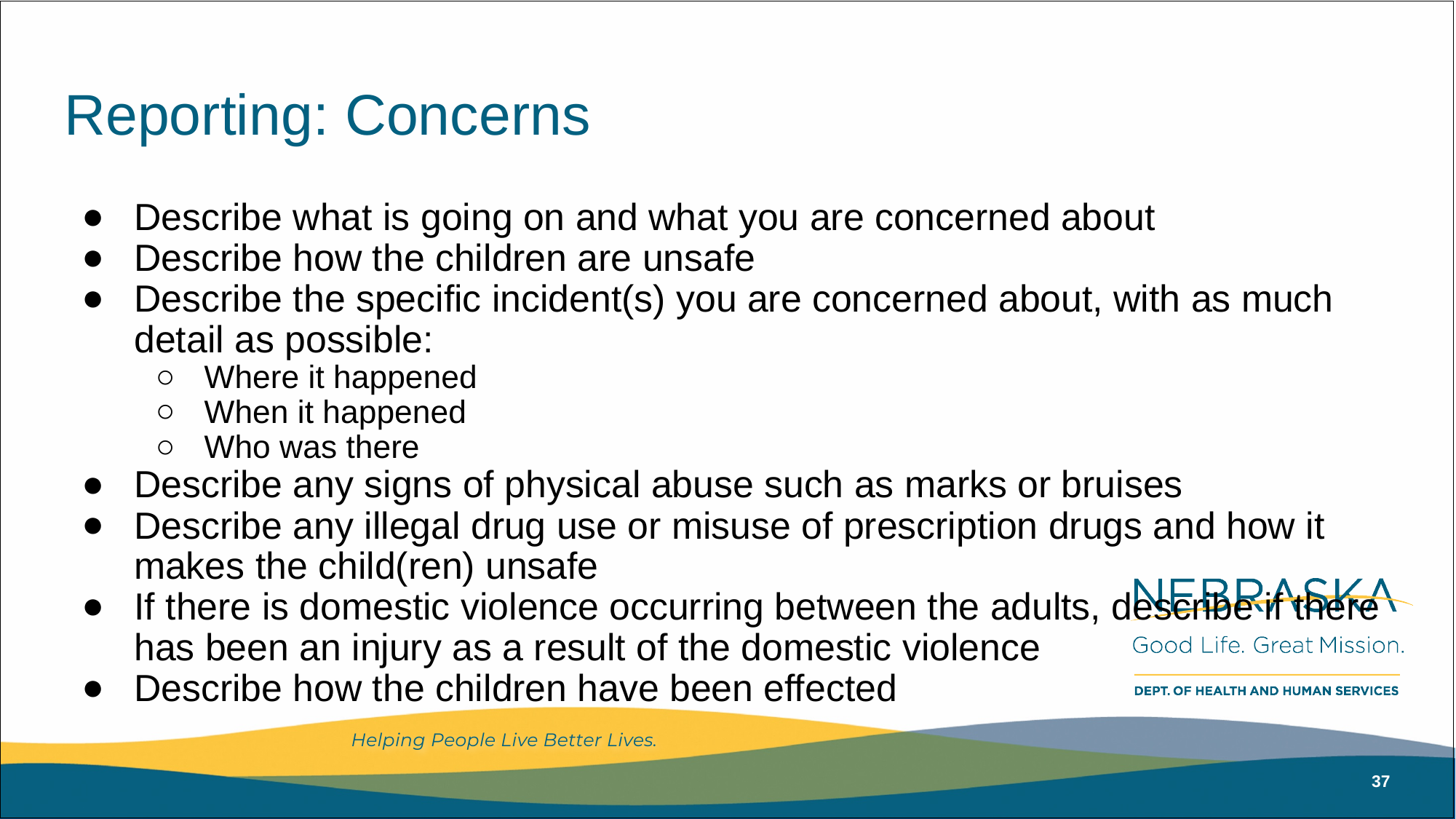

# Reporting: Concerns
Describe what is going on and what you are concerned about
Describe how the children are unsafe
Describe the specific incident(s) you are concerned about, with as much detail as possible:
Where it happened
When it happened
Who was there
Describe any signs of physical abuse such as marks or bruises
Describe any illegal drug use or misuse of prescription drugs and how it makes the child(ren) unsafe
If there is domestic violence occurring between the adults, describe if there has been an injury as a result of the domestic violence
Describe how the children have been effected